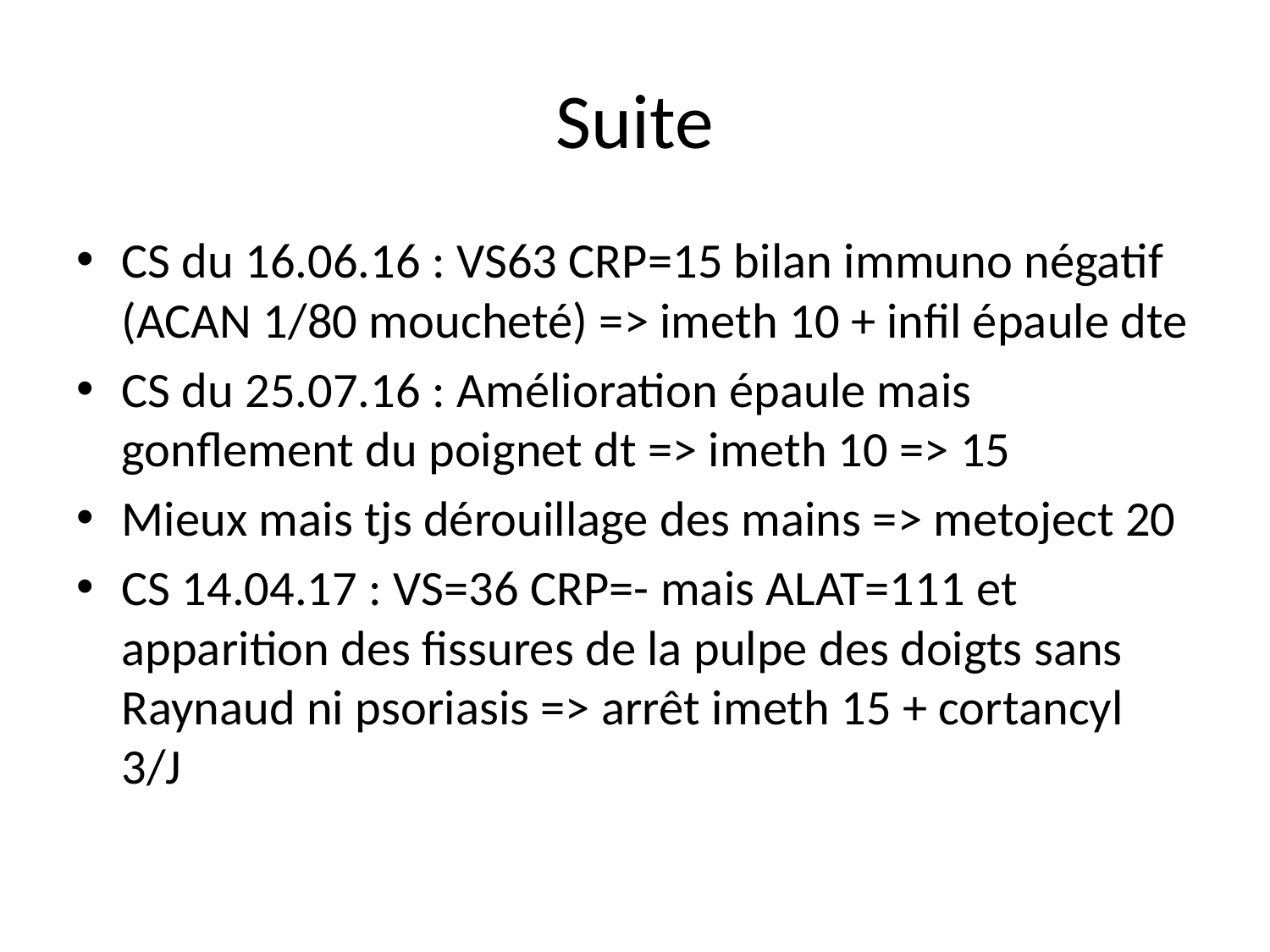

# Suite
CS du 16.06.16 : VS63 CRP=15 bilan immuno négatif (ACAN 1/80 moucheté) => imeth 10 + infil épaule dte
CS du 25.07.16 : Amélioration épaule mais  gonflement du poignet dt => imeth 10 => 15
Mieux mais tjs dérouillage des mains => metoject 20
CS 14.04.17 : VS=36 CRP=- mais ALAT=111 et apparition des fissures de la pulpe des doigts sans Raynaud ni psoriasis => arrêt imeth 15 + cortancyl 3/J